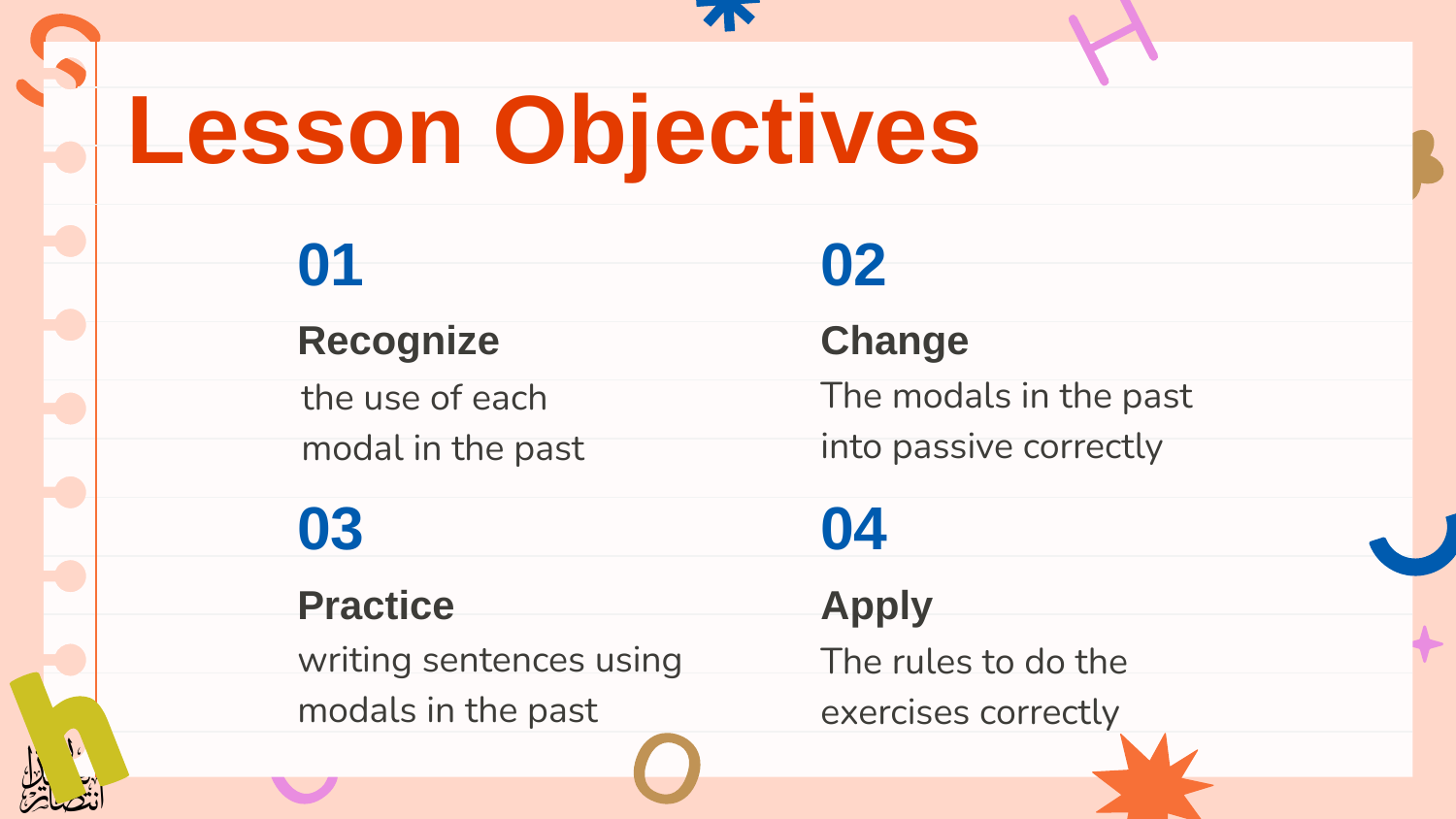

# Lesson Objectives
01
02
Recognize
Change
The modals in the past into passive correctly
the use of each modal in the past
03
04
Practice
Apply
writing sentences using modals in the past
The rules to do the exercises correctly